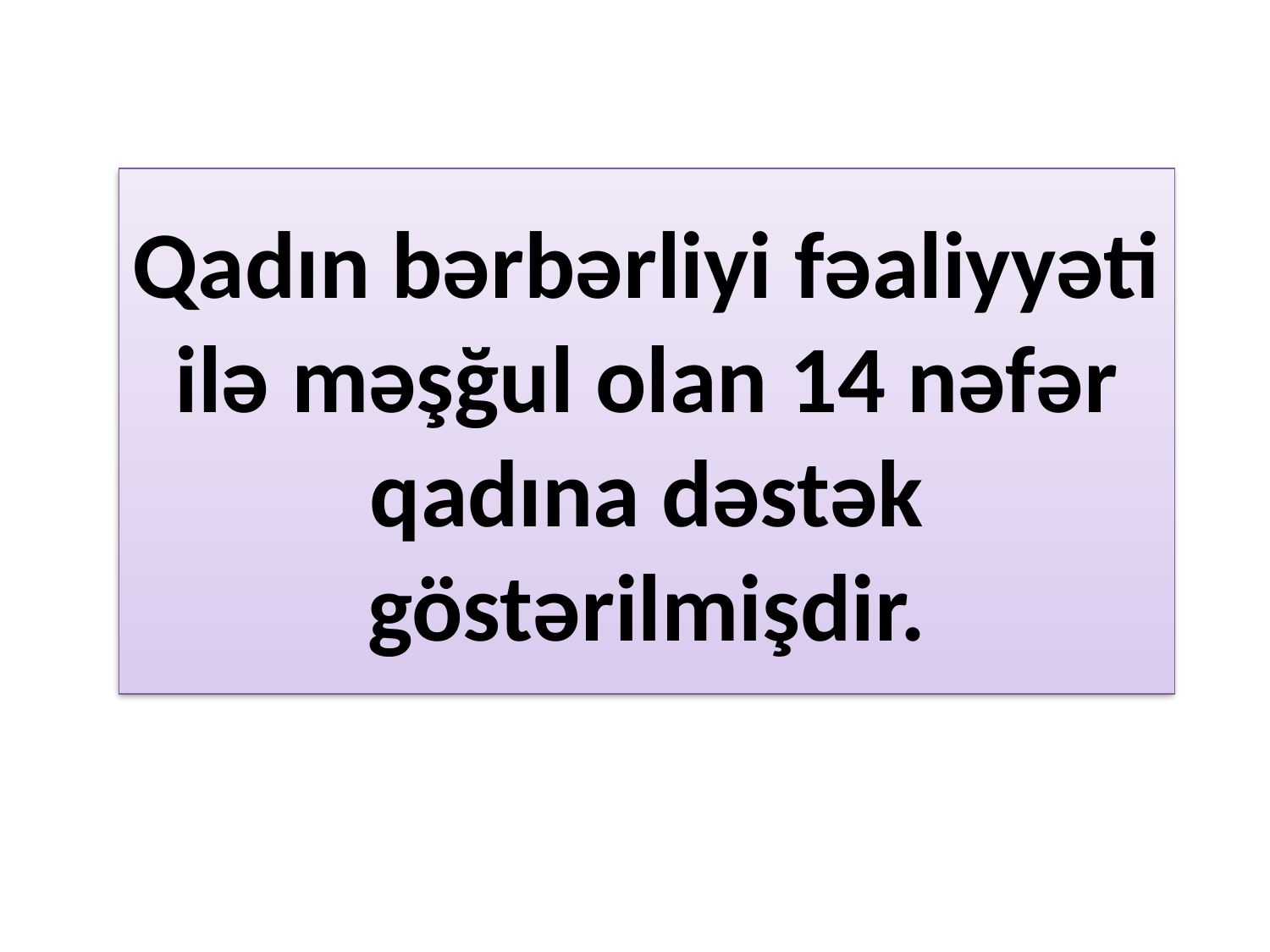

# Qadın bərbərliyi fəaliyyəti ilə məşğul olan 14 nəfər qadına dəstək göstərilmişdir.